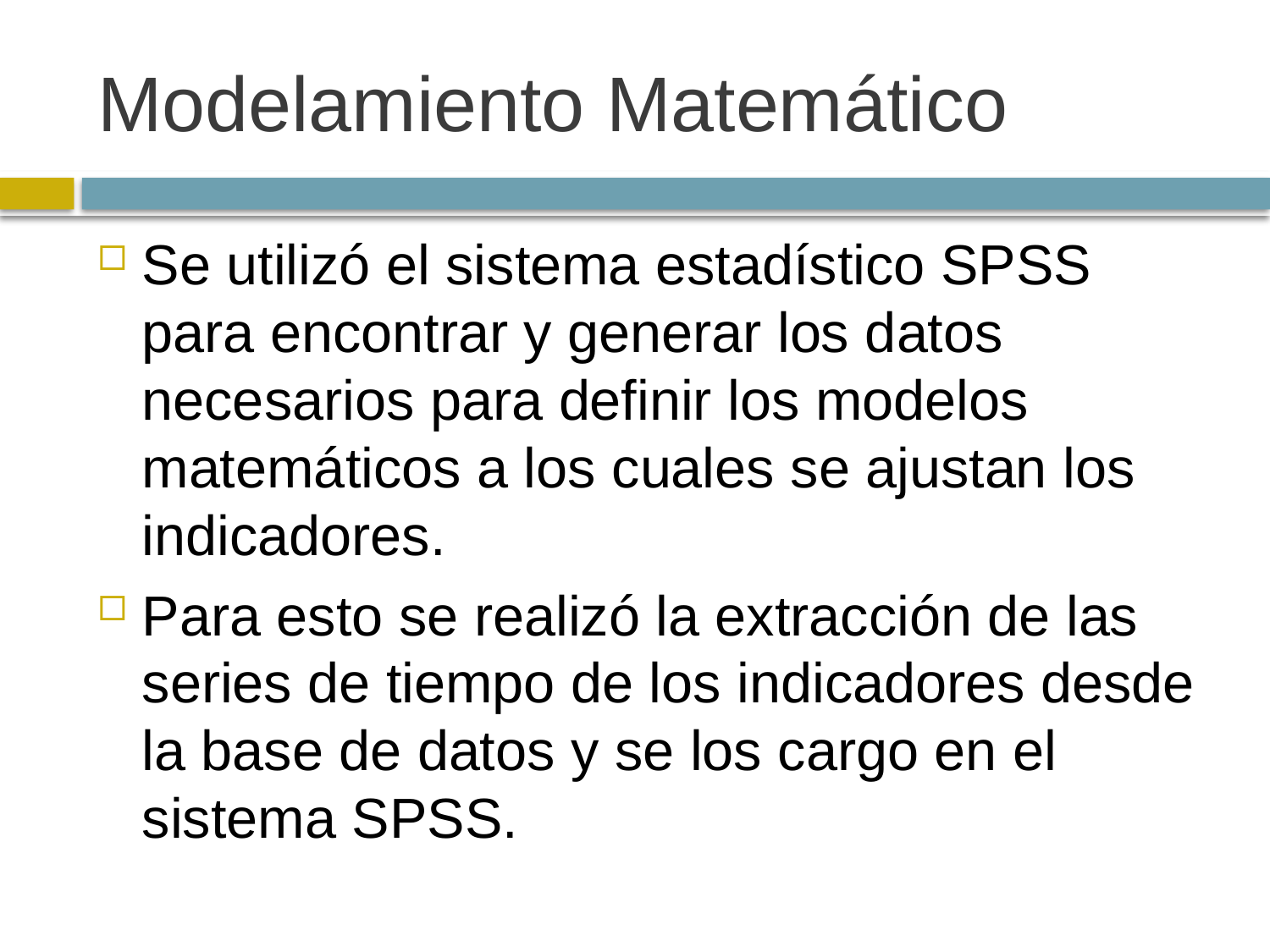

# Modelamiento Matemático
Se utilizó el sistema estadístico SPSS para encontrar y generar los datos necesarios para definir los modelos matemáticos a los cuales se ajustan los indicadores.
Para esto se realizó la extracción de las series de tiempo de los indicadores desde la base de datos y se los cargo en el sistema SPSS.